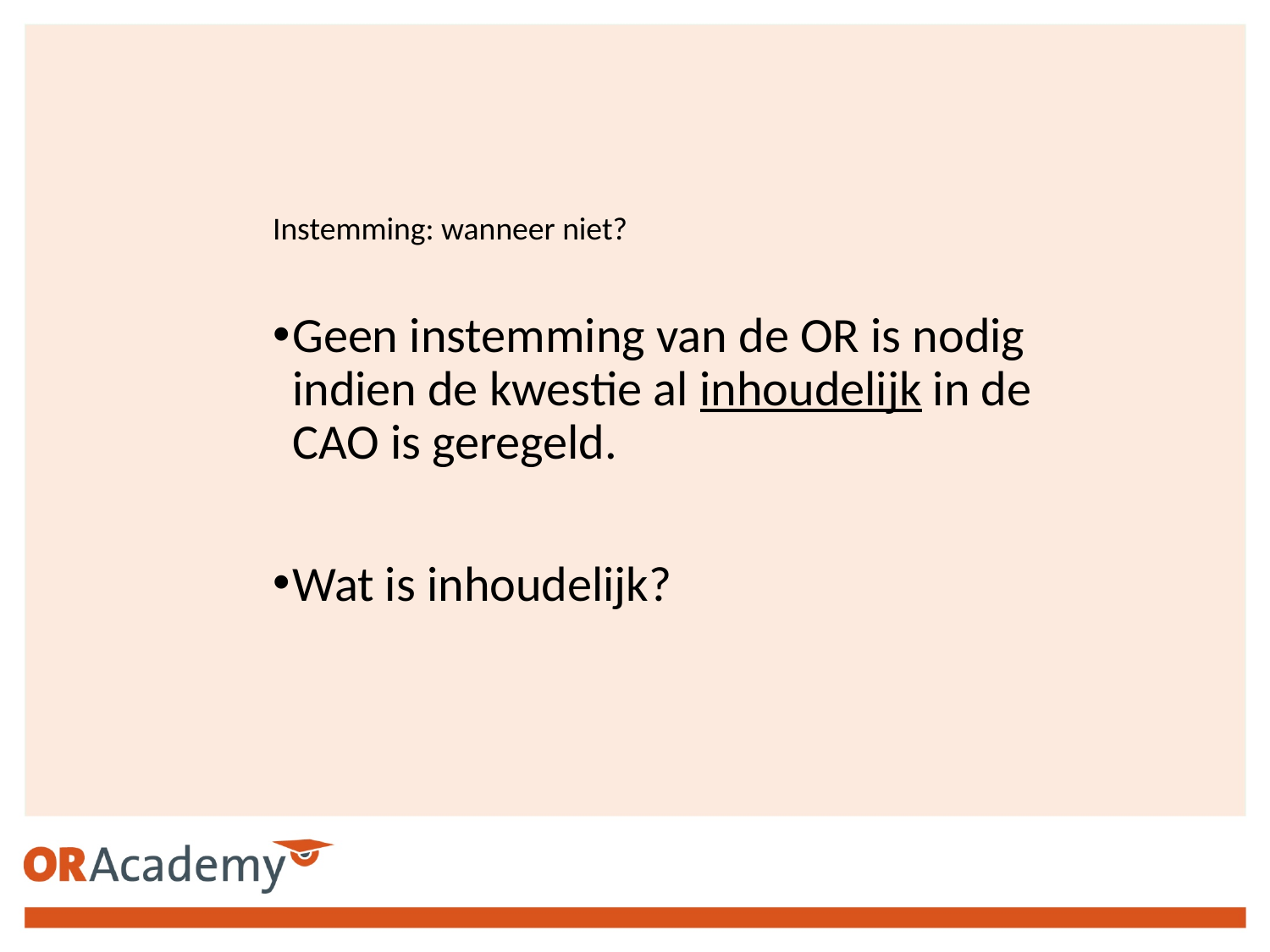

# Instemming: wanneer niet?
Geen instemming van de OR is nodig indien de kwestie al inhoudelijk in de CAO is geregeld.

Wat is inhoudelijk?